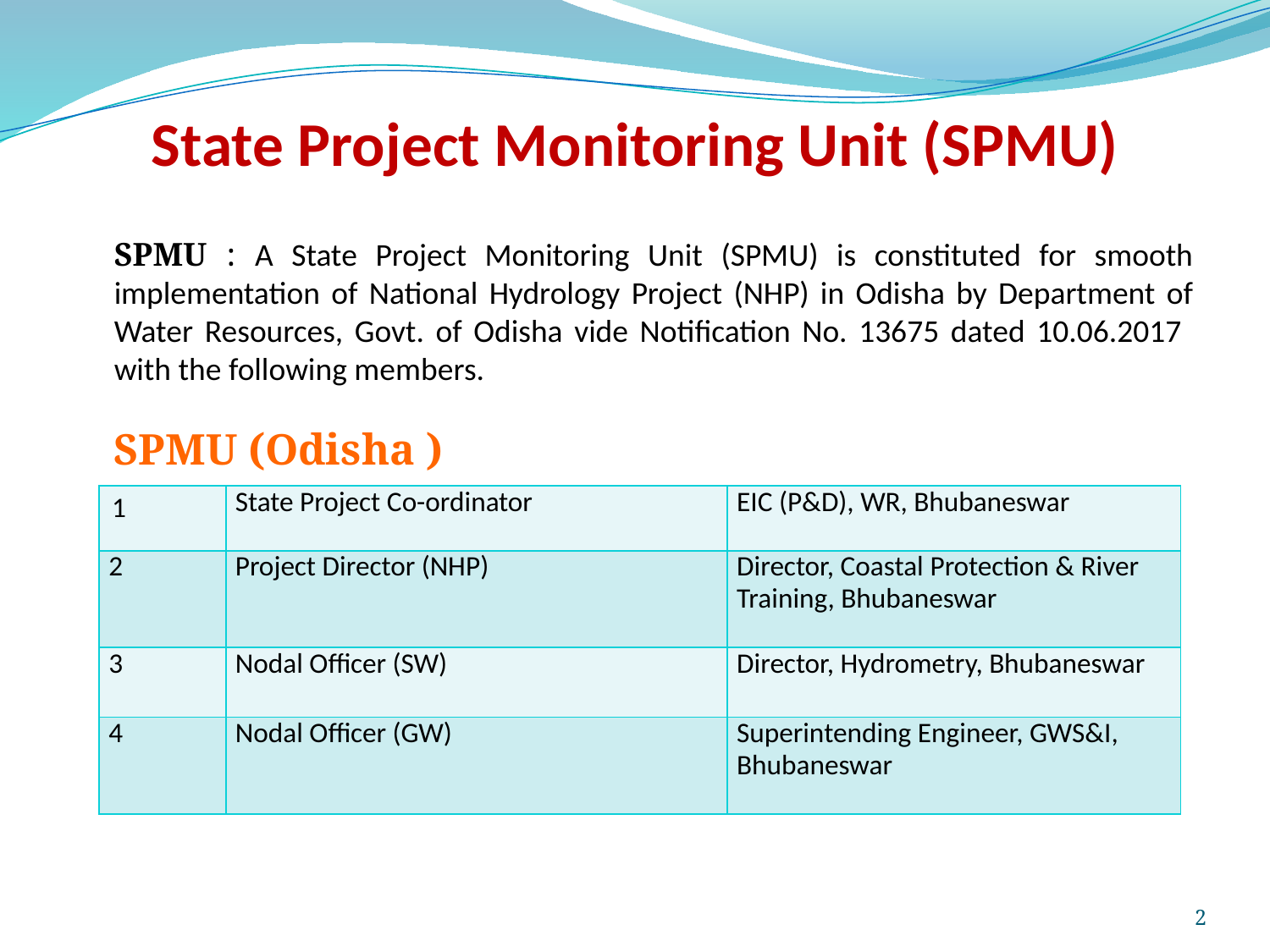

# State Project Monitoring Unit (SPMU)
	SPMU : A State Project Monitoring Unit (SPMU) is constituted for smooth implementation of National Hydrology Project (NHP) in Odisha by Department of Water Resources, Govt. of Odisha vide Notification No. 13675 dated 10.06.2017  with the following members.
  SPMU (Odisha )
| 1 | State Project Co-ordinator | EIC (P&D), WR, Bhubaneswar |
| --- | --- | --- |
| 2 | Project Director (NHP) | Director, Coastal Protection & River Training, Bhubaneswar |
| 3 | Nodal Officer (SW) | Director, Hydrometry, Bhubaneswar |
| 4 | Nodal Officer (GW) | Superintending Engineer, GWS&I, Bhubaneswar |
2